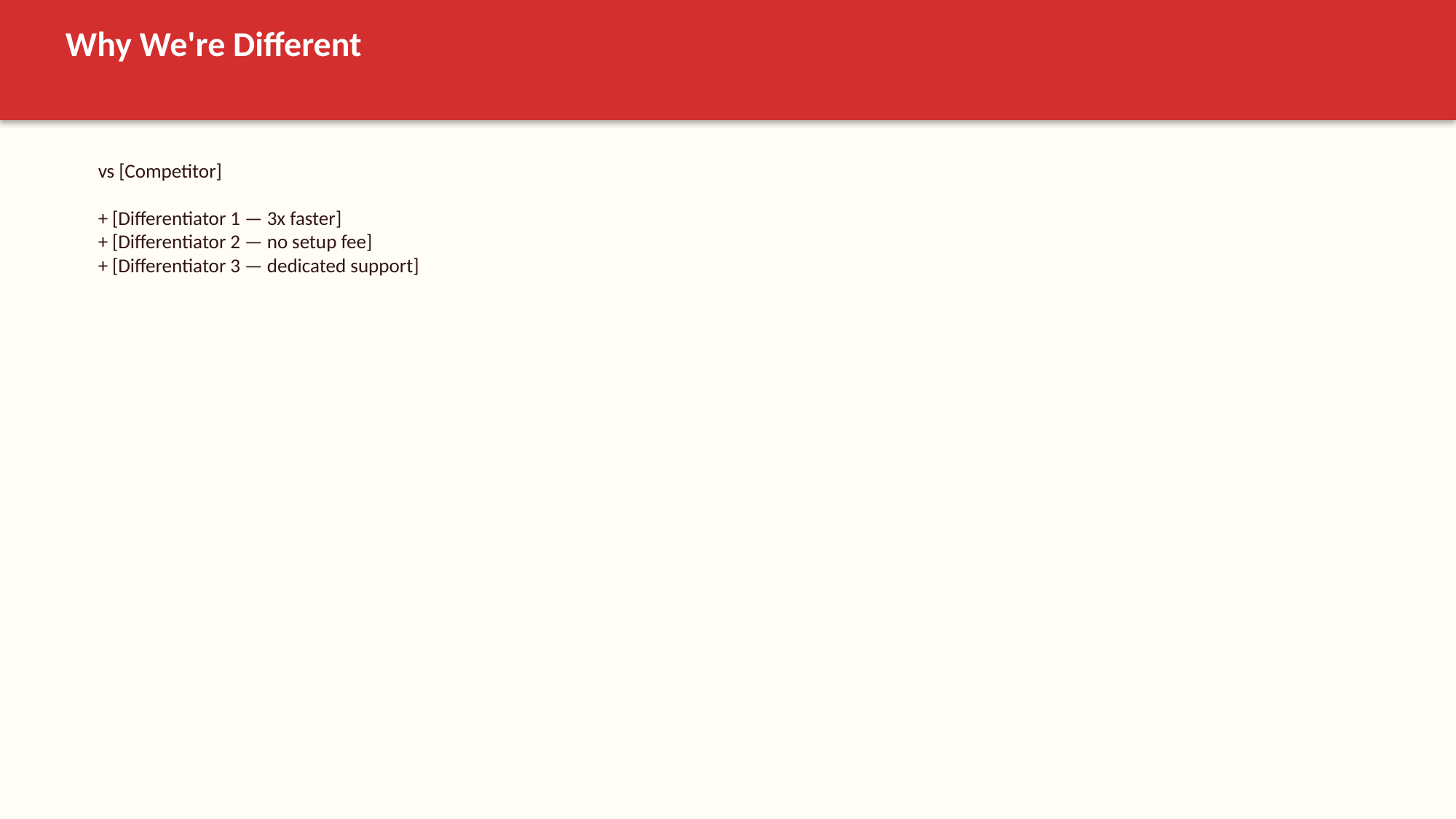

Why We're Different
vs [Competitor]

+ [Differentiator 1 — 3x faster]
+ [Differentiator 2 — no setup fee]
+ [Differentiator 3 — dedicated support]